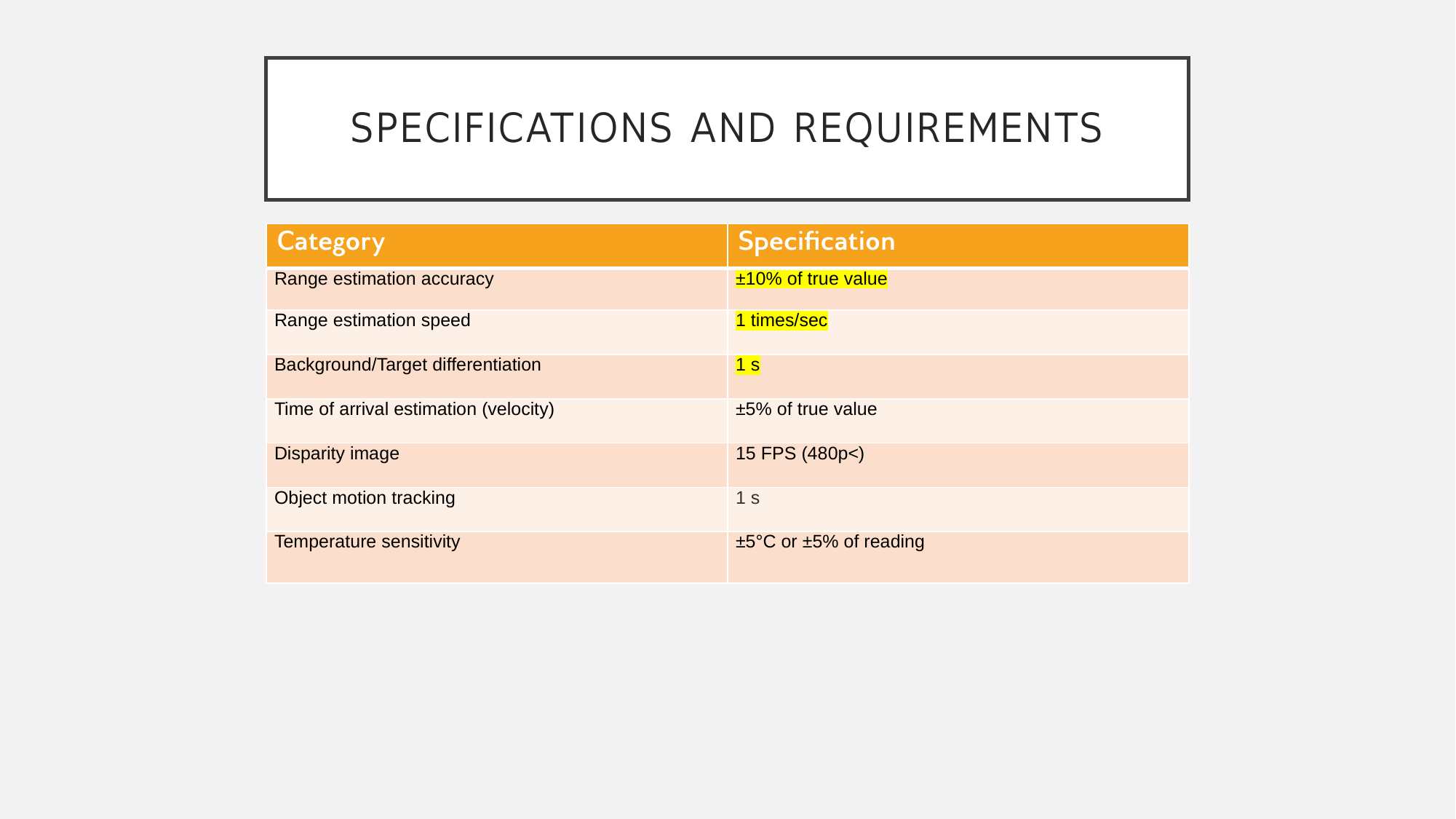

# Specifications and requirements
| Category | Specification |
| --- | --- |
| Range estimation accuracy | ±10% of true value |
| Range estimation speed | 1 times/sec |
| Background/Target differentiation | 1 s |
| Time of arrival estimation (velocity) | ±5% of true value |
| Disparity image | 15 FPS (480p<) |
| Object motion tracking | 1 s |
| Temperature sensitivity | ±5°C or ±5% of reading |